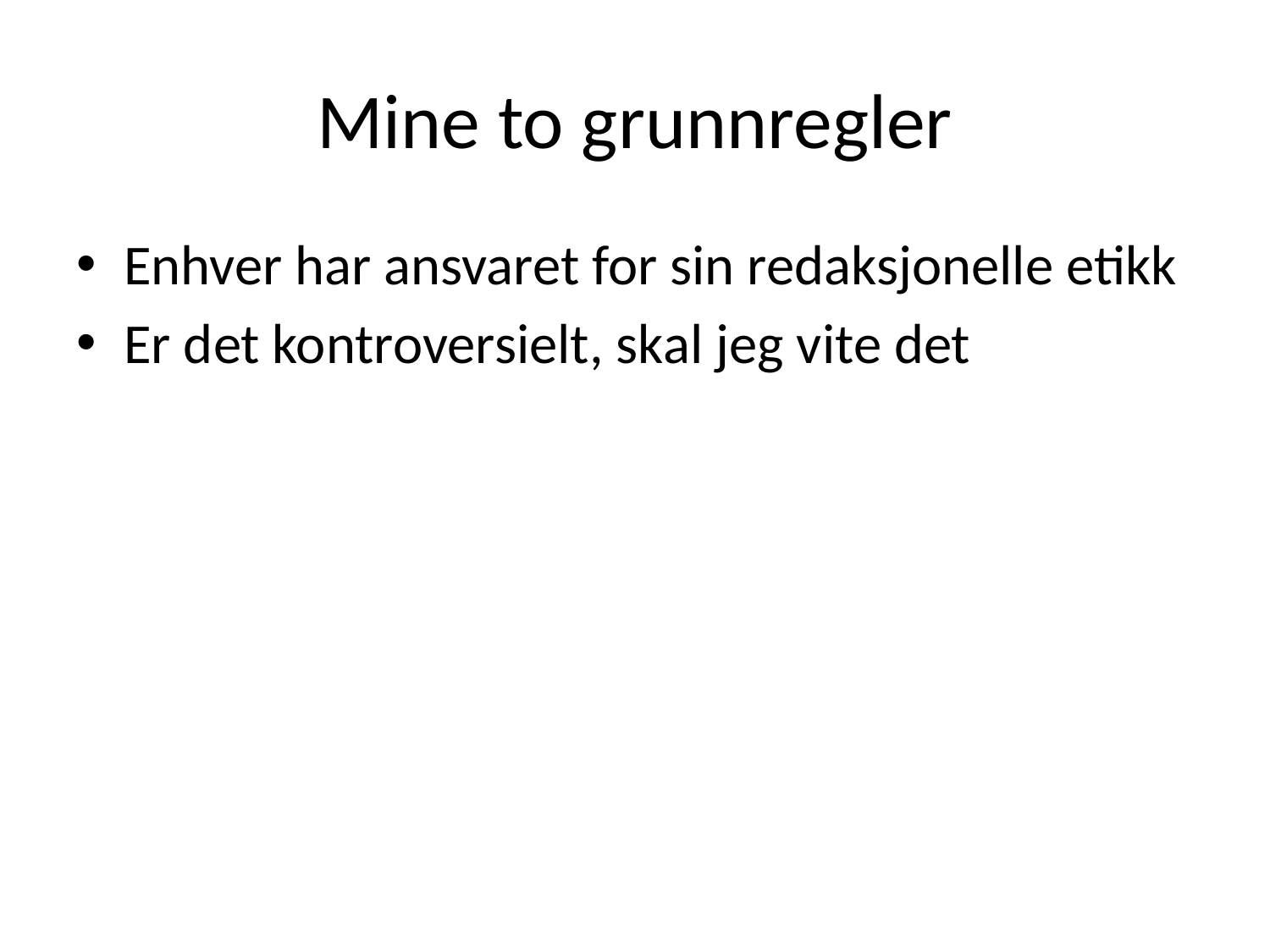

# Mine to grunnregler
Enhver har ansvaret for sin redaksjonelle etikk
Er det kontroversielt, skal jeg vite det